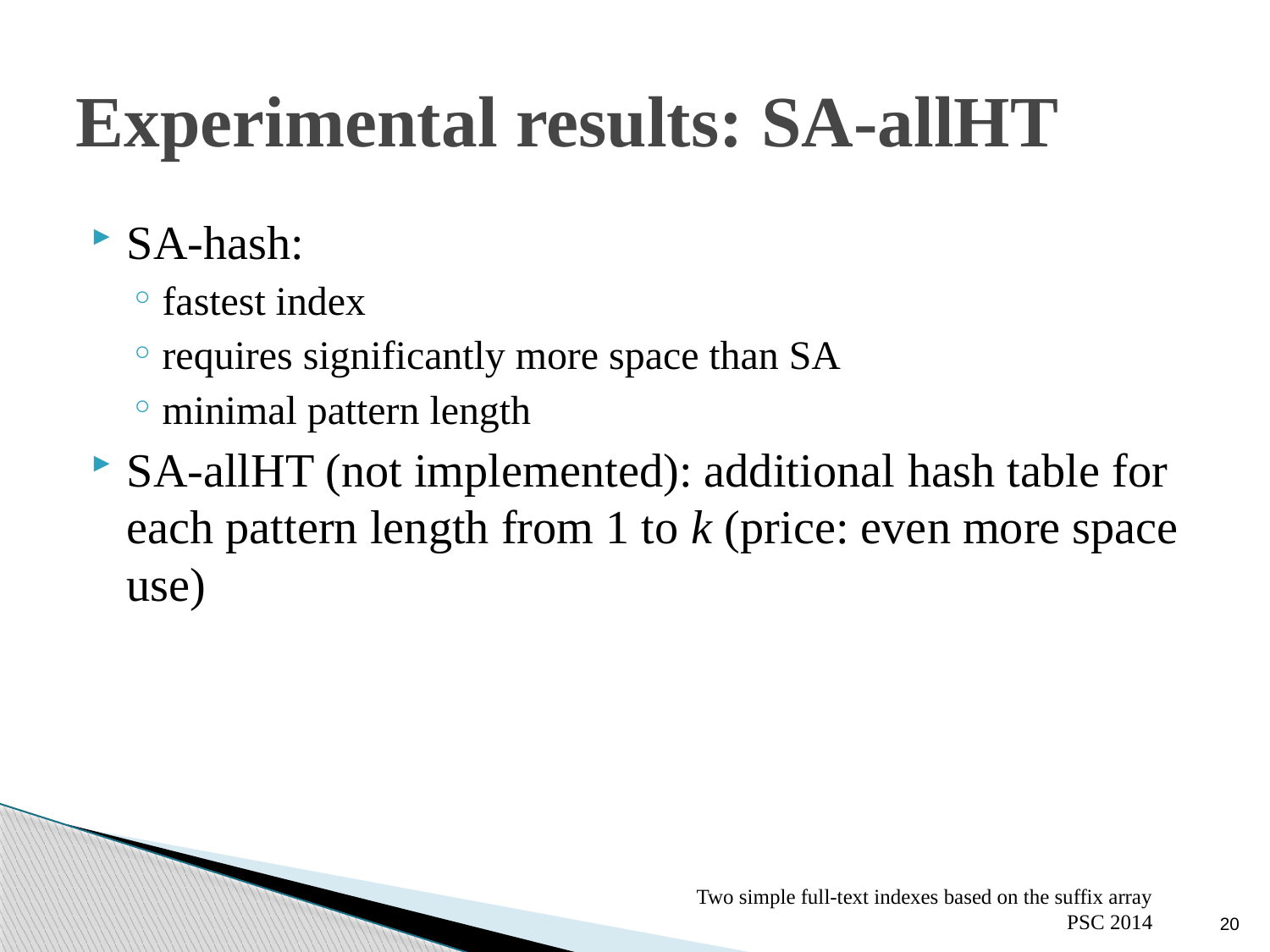

# Experimental results: SA-allHT
SA-hash:
fastest index
requires significantly more space than SA
minimal pattern length
SA-allHT (not implemented): additional hash table for each pattern length from 1 to k (price: even more space use)
Two simple full-text indexes based on the suffix array
PSC 2014
20